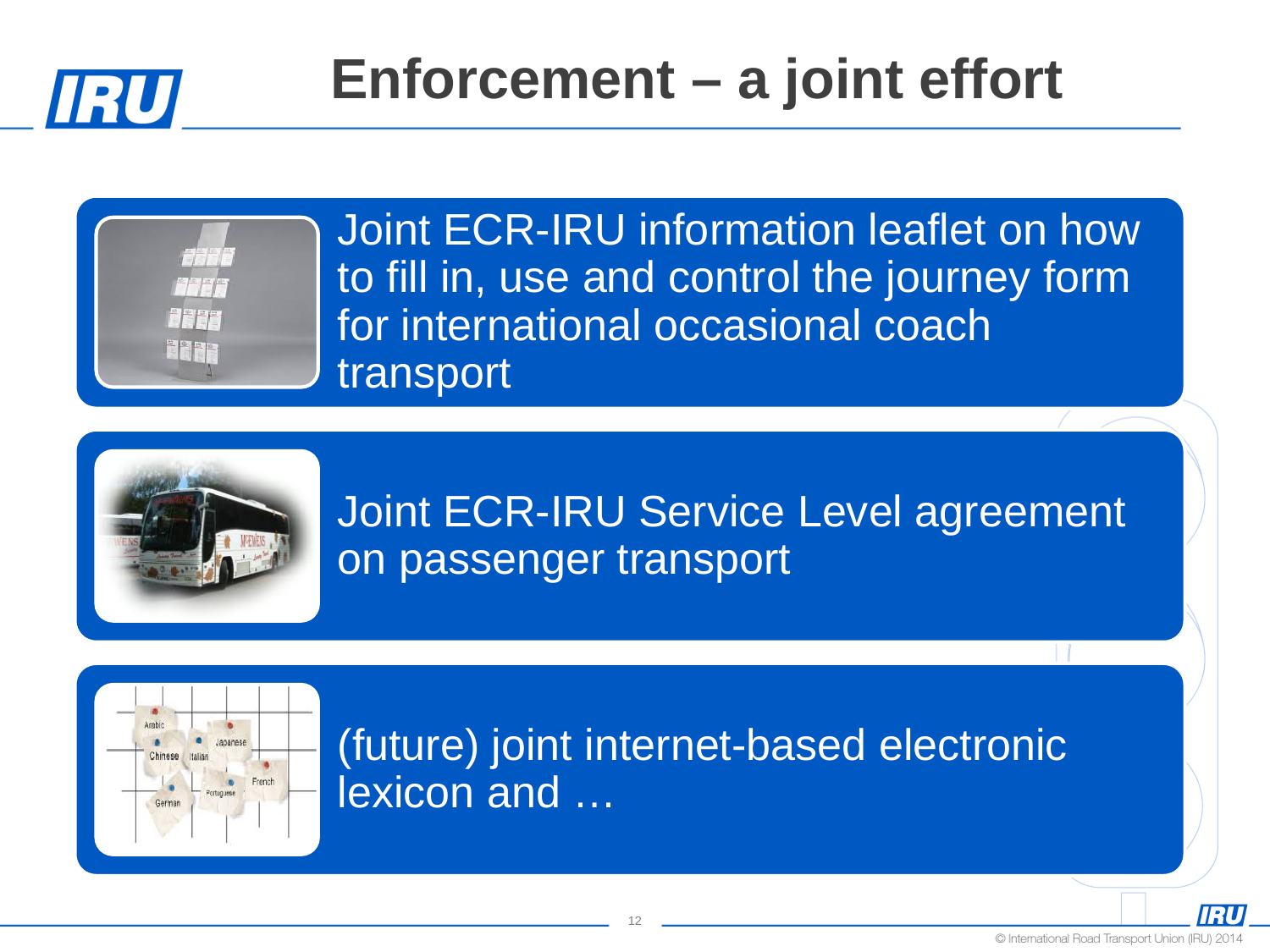

# Enforcement – a joint effort
Joint ECR-IRU information leaflet on how to fill in, use and control the journey form for international occasional coach transport
Joint ECR-IRU Service Level agreement  on passenger transport
(future) joint internet-based electronic lexicon and …